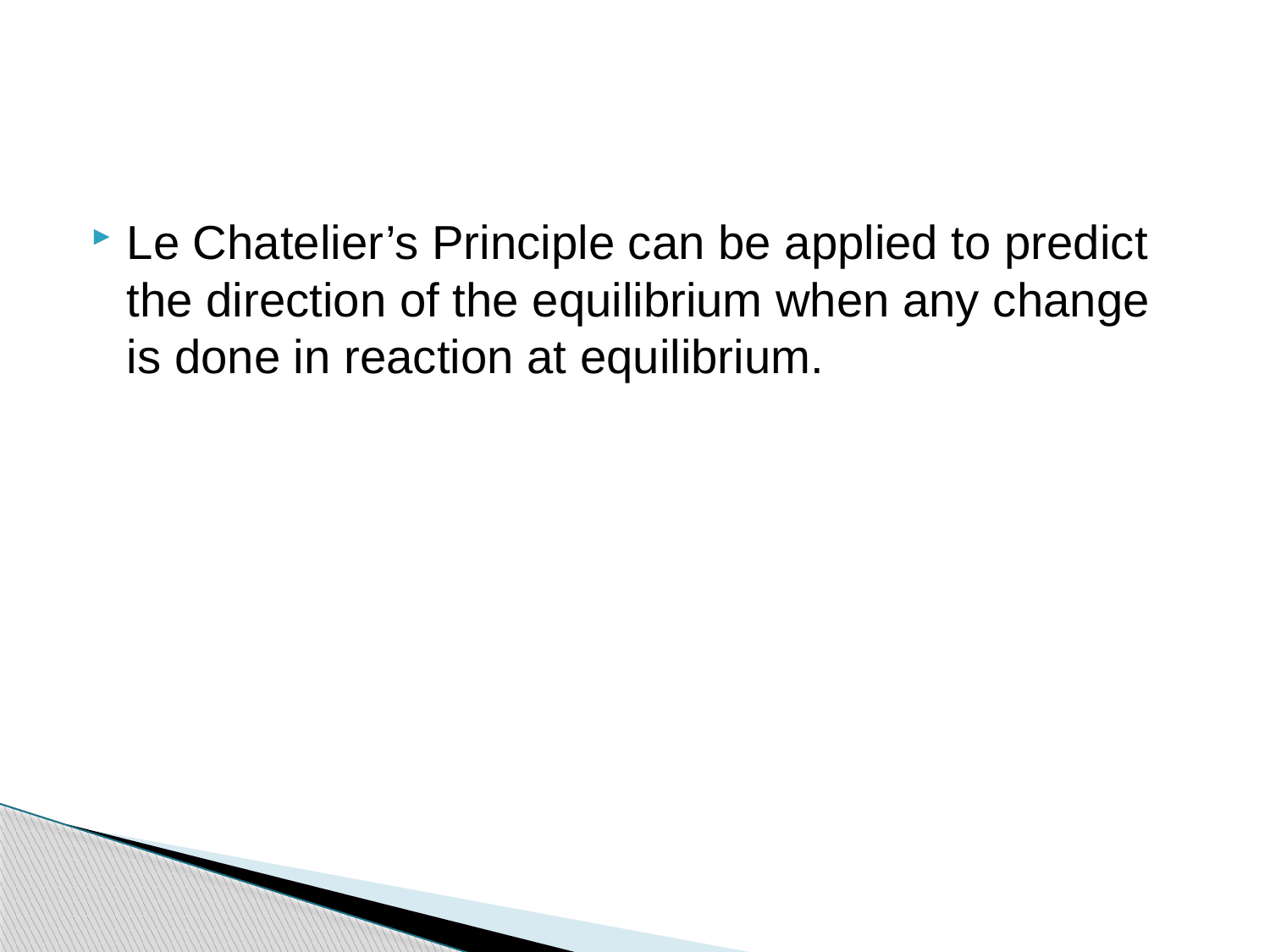

#
Le Chatelier’s Principle can be applied to predict the direction of the equilibrium when any change is done in reaction at equilibrium.